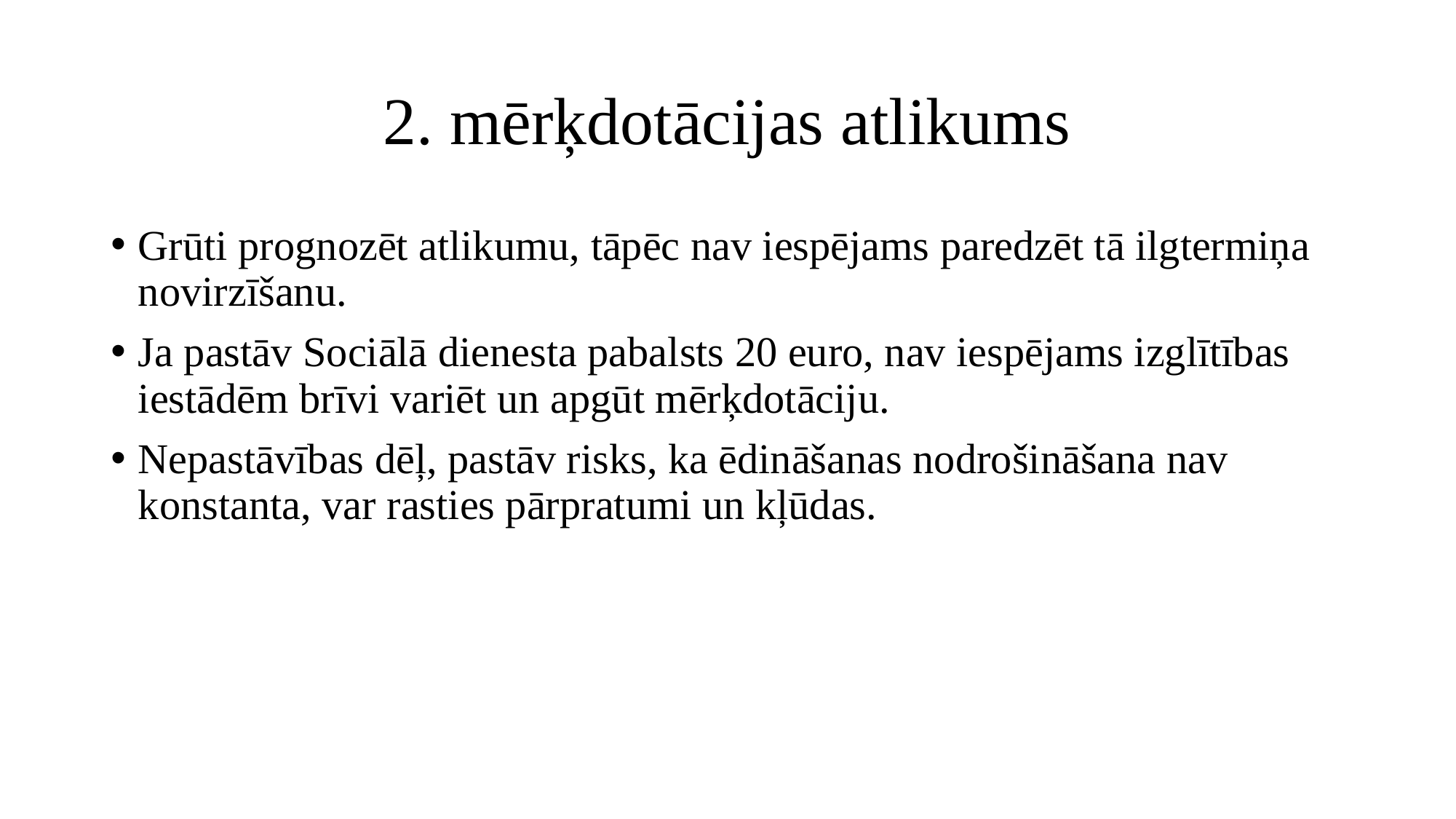

# 2. mērķdotācijas atlikums
Grūti prognozēt atlikumu, tāpēc nav iespējams paredzēt tā ilgtermiņa novirzīšanu.
Ja pastāv Sociālā dienesta pabalsts 20 euro, nav iespējams izglītības iestādēm brīvi variēt un apgūt mērķdotāciju.
Nepastāvības dēļ, pastāv risks, ka ēdināšanas nodrošināšana nav konstanta, var rasties pārpratumi un kļūdas.